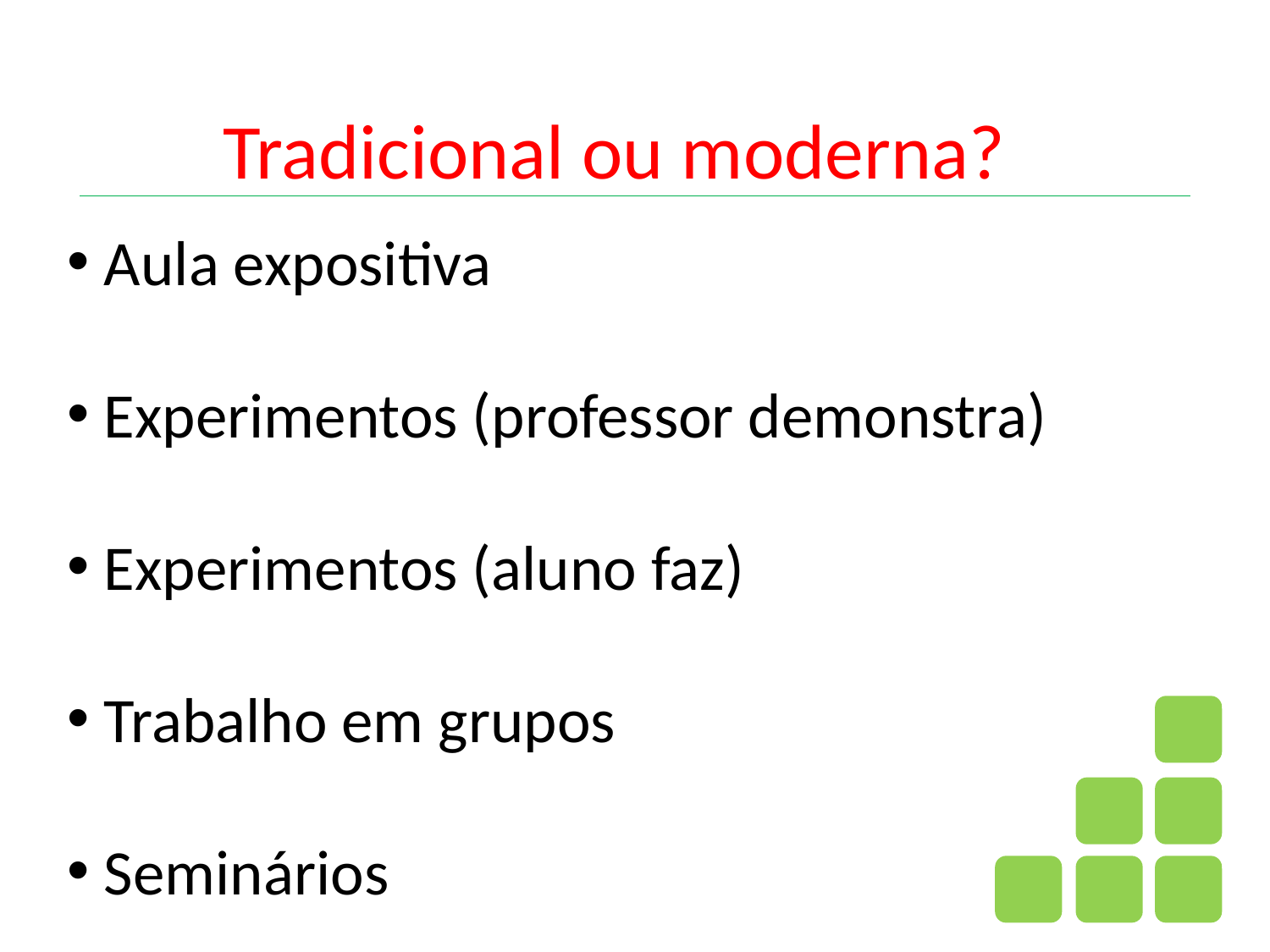

# Tradicional ou moderna?
 Aula expositiva

 Experimentos (professor demonstra)

 Experimentos (aluno faz)

 Trabalho em grupos

 Seminários